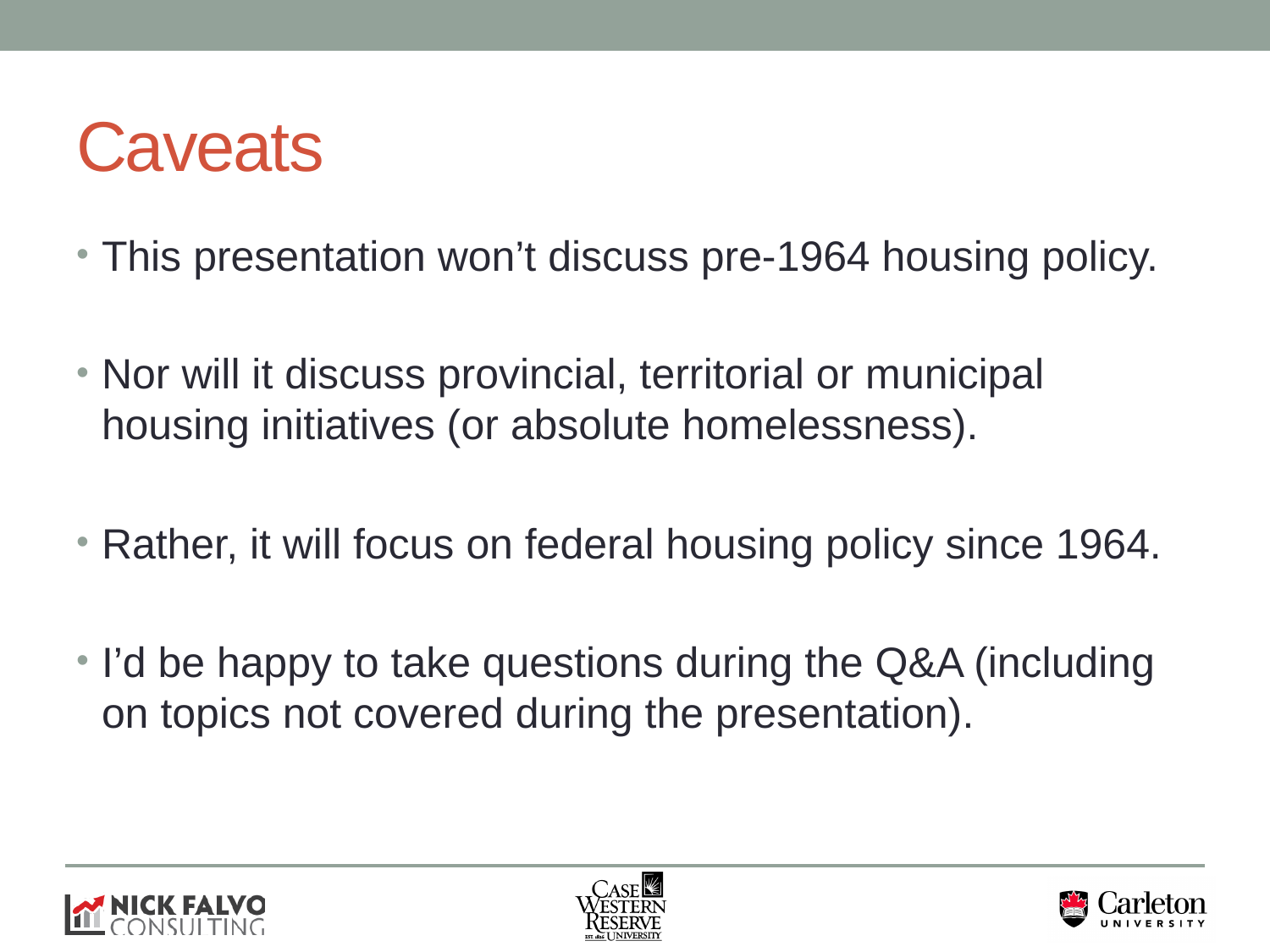

# Caveats
This presentation won’t discuss pre-1964 housing policy.

Nor will it discuss provincial, territorial or municipal housing initiatives (or absolute homelessness).

Rather, it will focus on federal housing policy since 1964.

I’d be happy to take questions during the Q&A (including on topics not covered during the presentation).